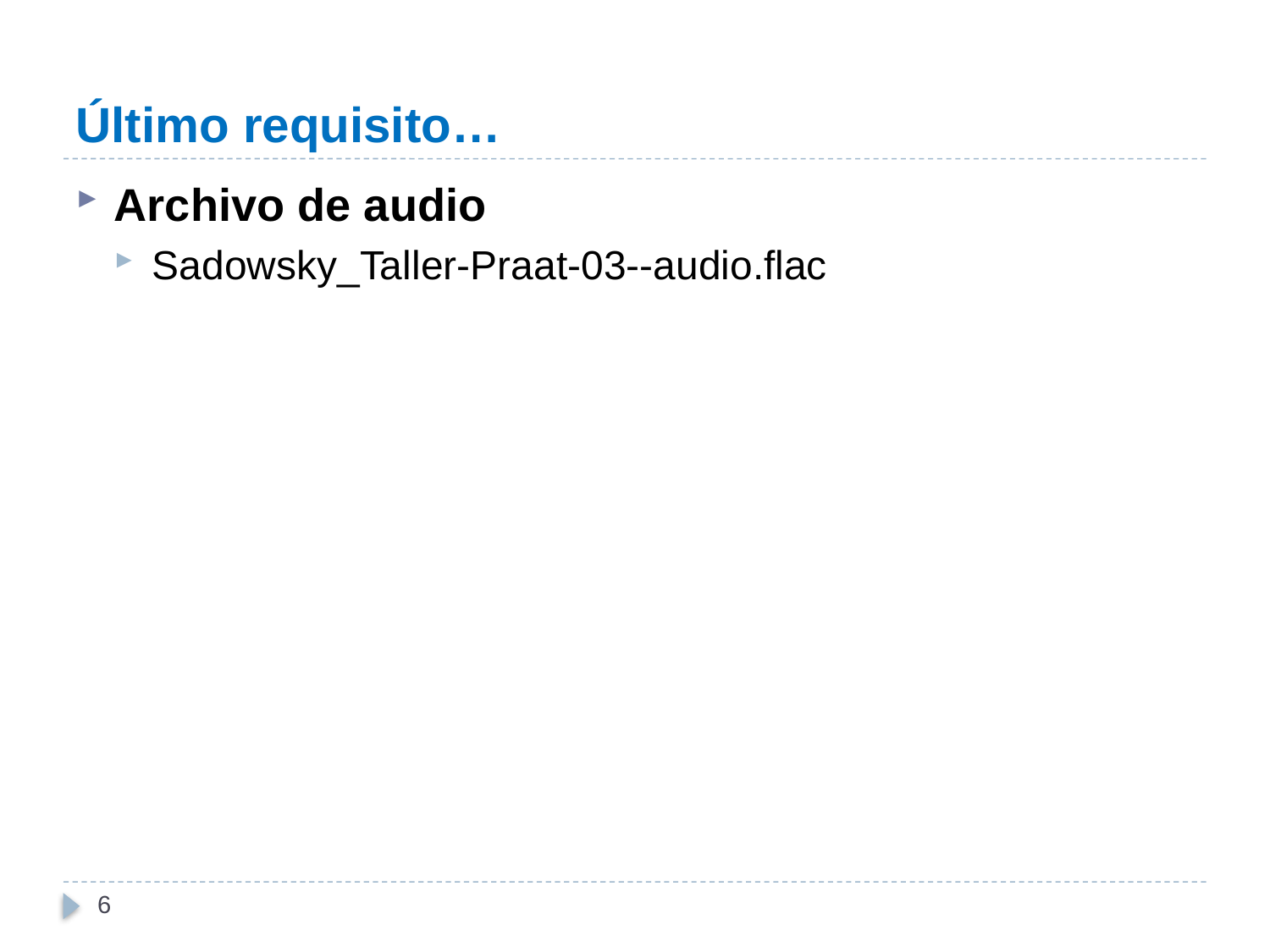

# Último requisito…
Archivo de audio
Sadowsky_Taller-Praat-03--audio.flac
6